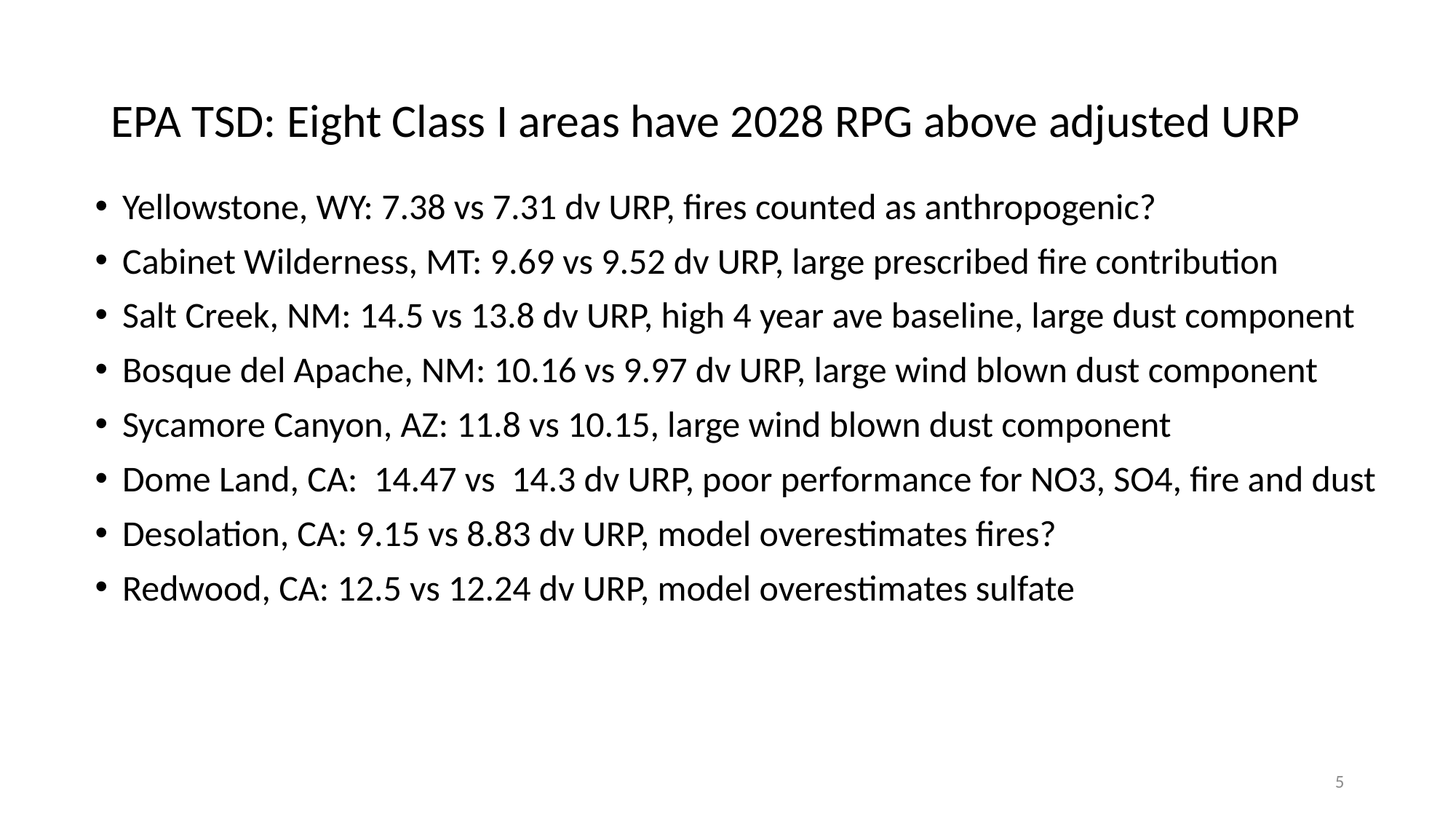

# EPA TSD: Eight Class I areas have 2028 RPG above adjusted URP
Yellowstone, WY: 7.38 vs 7.31 dv URP, fires counted as anthropogenic?
Cabinet Wilderness, MT: 9.69 vs 9.52 dv URP, large prescribed fire contribution
Salt Creek, NM: 14.5 vs 13.8 dv URP, high 4 year ave baseline, large dust component
Bosque del Apache, NM: 10.16 vs 9.97 dv URP, large wind blown dust component
Sycamore Canyon, AZ: 11.8 vs 10.15, large wind blown dust component
Dome Land, CA:  14.47 vs  14.3 dv URP, poor performance for NO3, SO4, fire and dust
Desolation, CA: 9.15 vs 8.83 dv URP, model overestimates fires?
Redwood, CA: 12.5 vs 12.24 dv URP, model overestimates sulfate

5